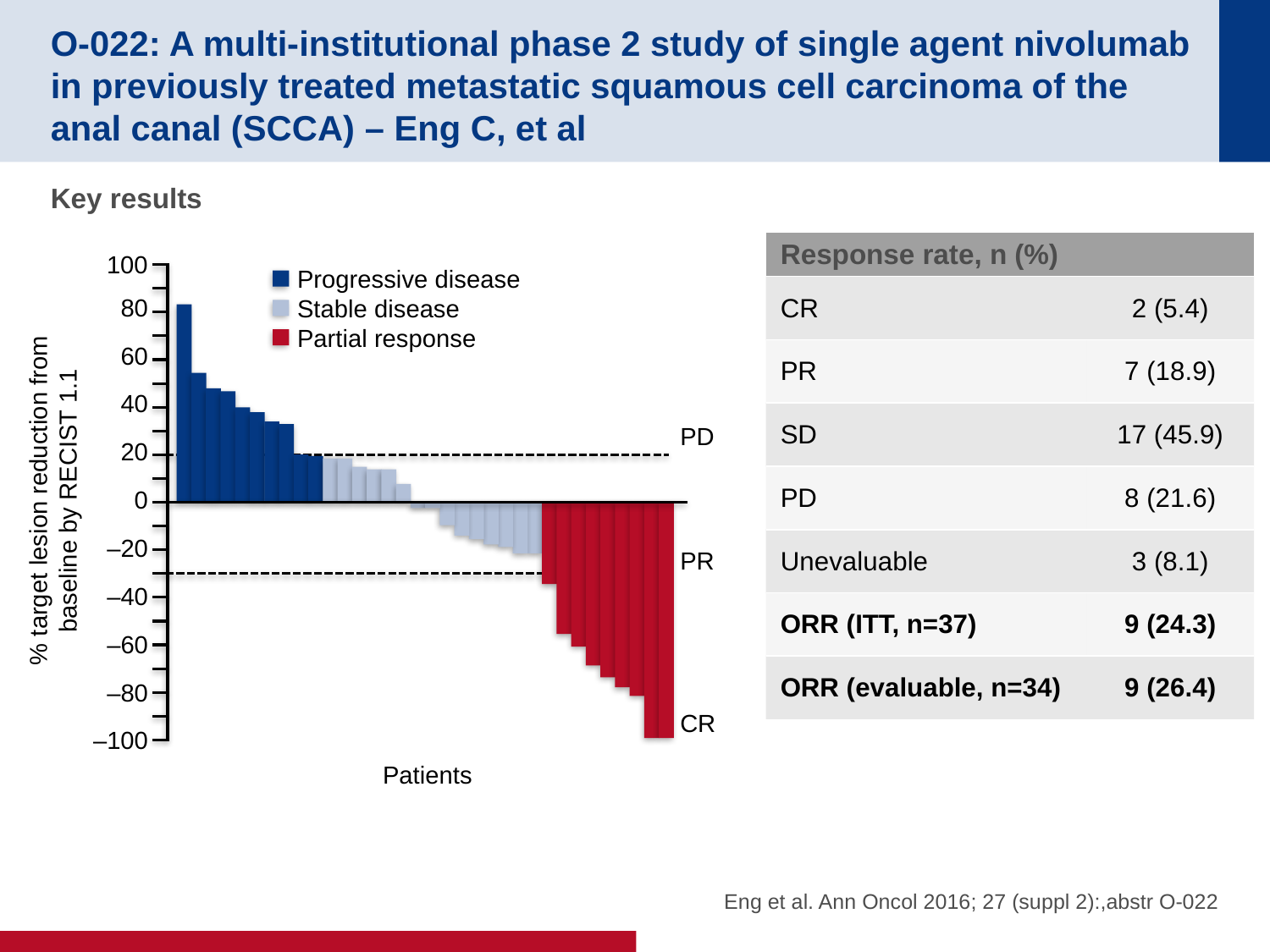

# O-022: A multi-institutional phase 2 study of single agent nivolumab in previously treated metastatic squamous cell carcinoma of the anal canal (SCCA) – Eng C, et al
Key results
| Response rate, n (%) |  |
| --- | --- |
| CR | 2 (5.4) |
| PR | 7 (18.9) |
| SD | 17 (45.9) |
| PD | 8 (21.6) |
| Unevaluable | 3 (8.1) |
| ORR (ITT, n=37) | 9 (24.3) |
| ORR (evaluable, n=34) | 9 (26.4) |
100
Progressive disease
Stable disease
Partial response

80

60

40

PD

20

% target lesion reduction from baseline by RECIST 1.1

0

–20
PR
–40
–60
–80
CR
–100
Patients
Eng et al. Ann Oncol 2016; 27 (suppl 2):,abstr O-022